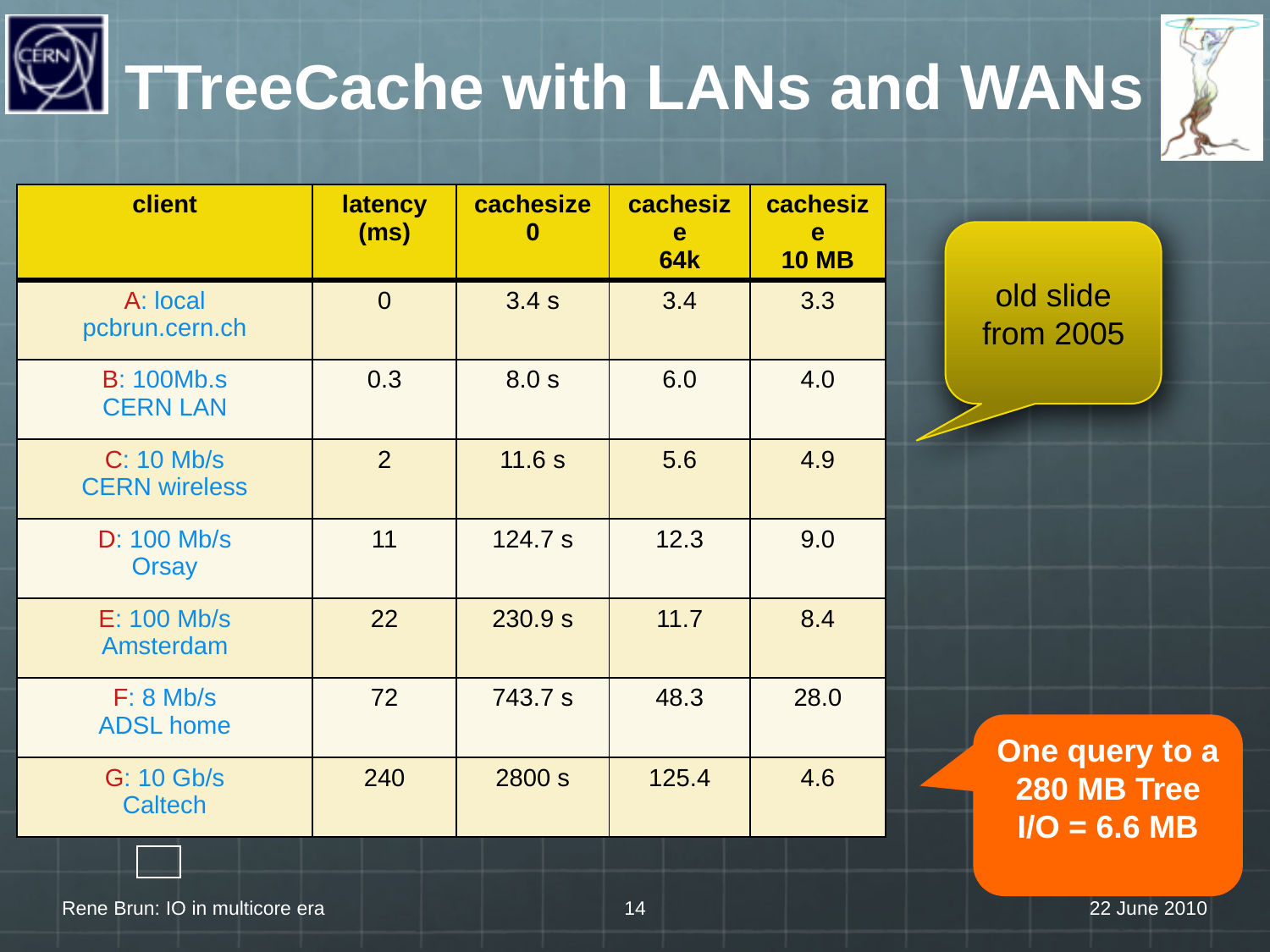

# TTreeCache with LANs and WANs
| client | latency (ms) | cachesize 0 | cachesize 64k | cachesize 10 MB |
| --- | --- | --- | --- | --- |
| A: local pcbrun.cern.ch | 0 | 3.4 s | 3.4 | 3.3 |
| B: 100Mb.s CERN LAN | 0.3 | 8.0 s | 6.0 | 4.0 |
| C: 10 Mb/s CERN wireless | 2 | 11.6 s | 5.6 | 4.9 |
| D: 100 Mb/s Orsay | 11 | 124.7 s | 12.3 | 9.0 |
| E: 100 Mb/s Amsterdam | 22 | 230.9 s | 11.7 | 8.4 |
| F: 8 Mb/s ADSL home | 72 | 743.7 s | 48.3 | 28.0 |
| G: 10 Gb/s Caltech | 240 | 2800 s | 125.4 | 4.6 |
old slide
from 2005
One query to a 280 MB Tree
I/O = 6.6 MB

Rene Brun: IO in multicore era
14
22 June 2010